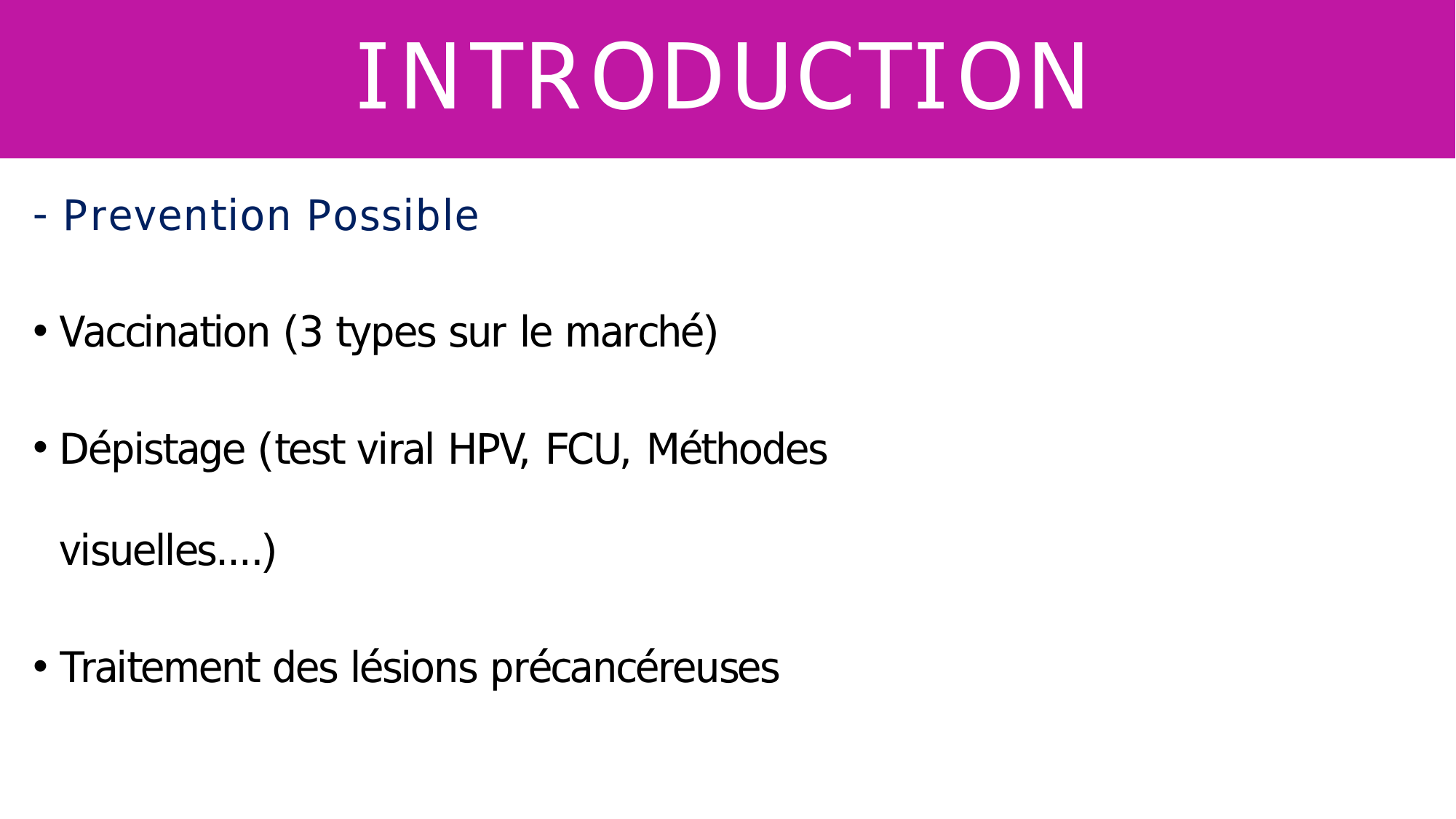

# INTRODUCTION
- Prevention Possible
Vaccination (3 types sur le marché)
Dépistage (test viral HPV, FCU, Méthodes visuelles….)
Traitement des lésions précancéreuses